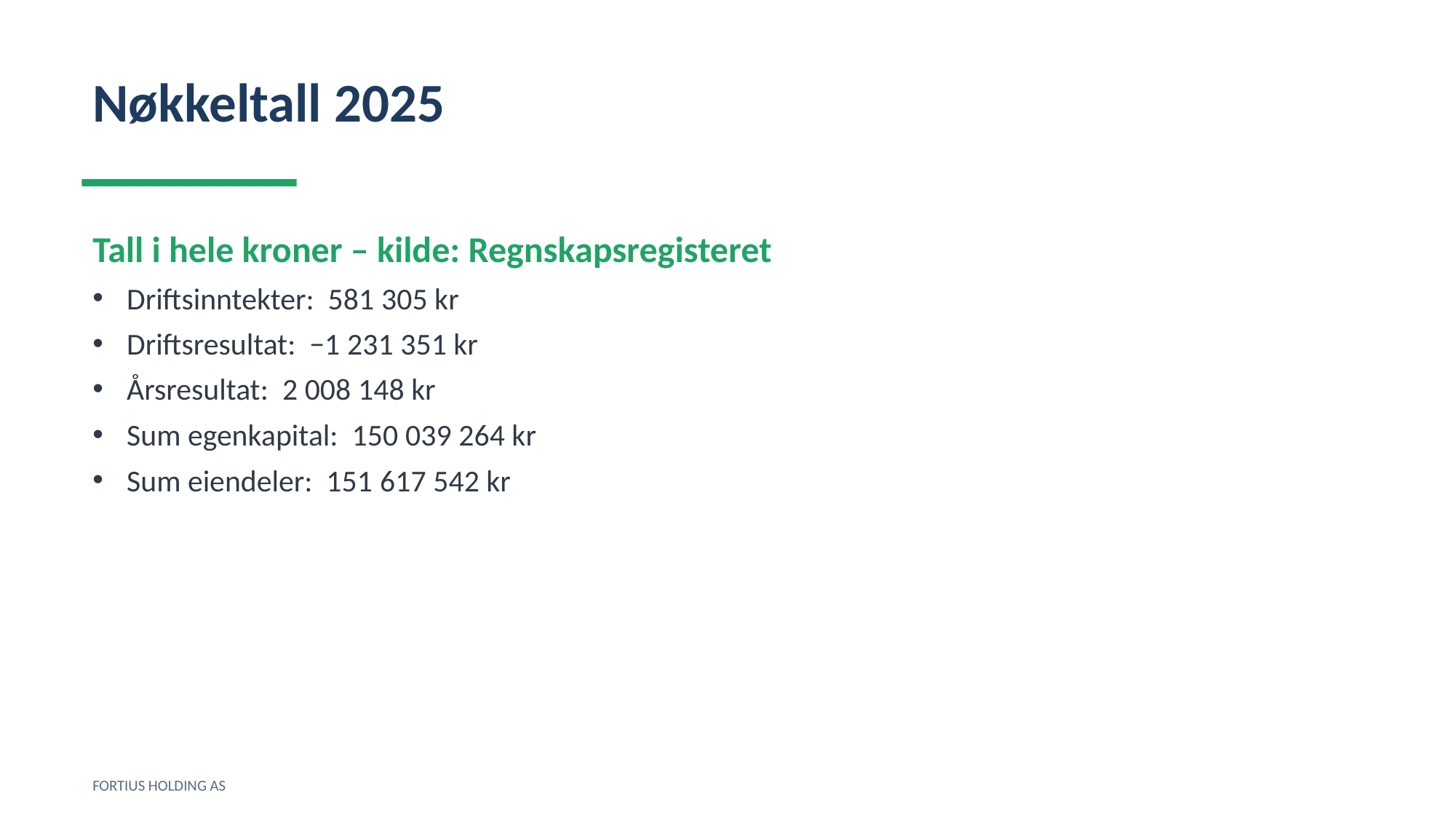

Nøkkeltall 2025

Tall i hele kroner – kilde: Regnskapsregisteret
Driftsinntekter:  581 305 kr
Driftsresultat:  −1 231 351 kr
Årsresultat:  2 008 148 kr
Sum egenkapital:  150 039 264 kr
Sum eiendeler:  151 617 542 kr
FORTIUS HOLDING AS